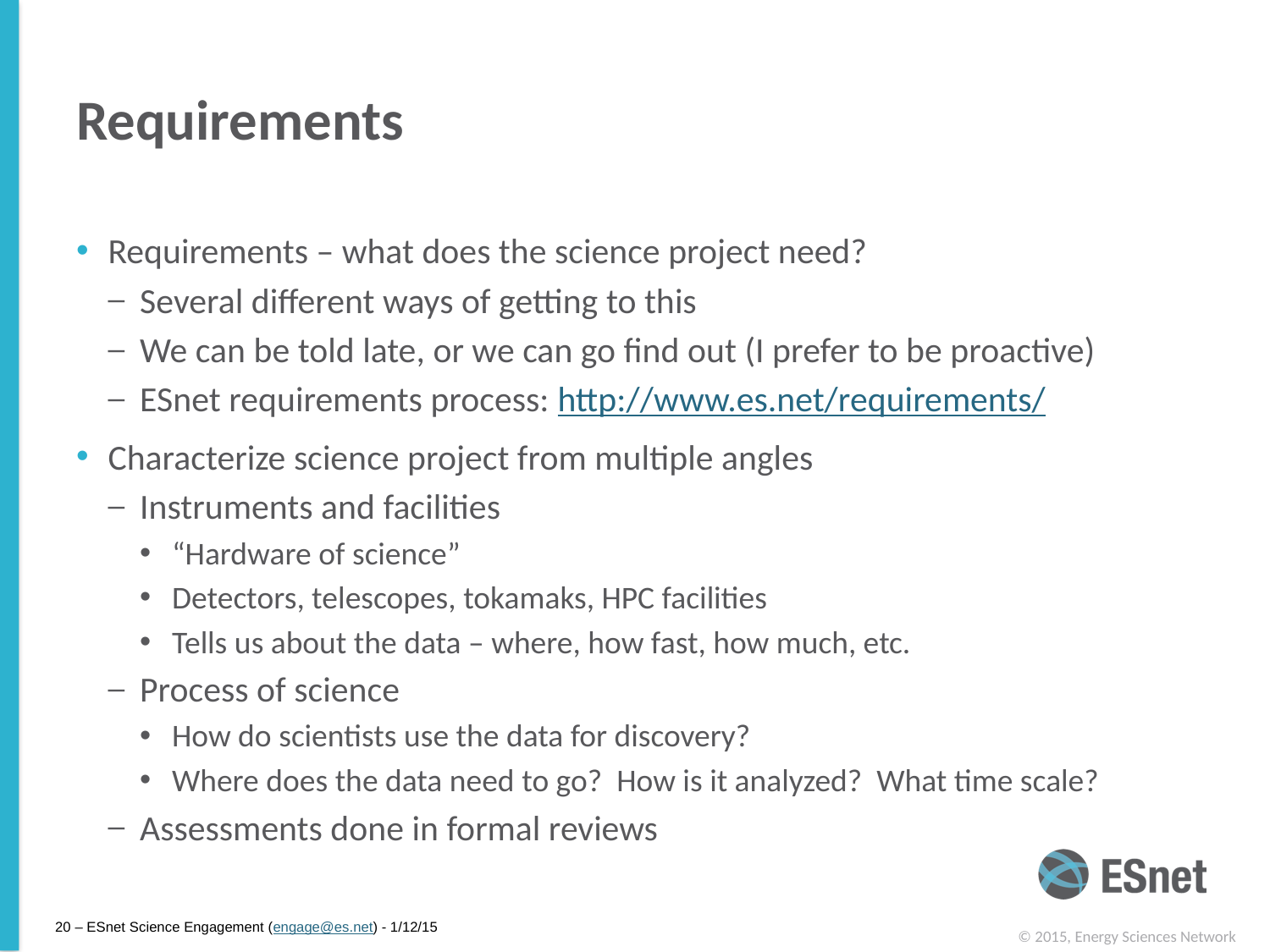

# Requirements
Requirements – what does the science project need?
Several different ways of getting to this
We can be told late, or we can go find out (I prefer to be proactive)
ESnet requirements process: http://www.es.net/requirements/
Characterize science project from multiple angles
Instruments and facilities
“Hardware of science”
Detectors, telescopes, tokamaks, HPC facilities
Tells us about the data – where, how fast, how much, etc.
Process of science
How do scientists use the data for discovery?
Where does the data need to go?  How is it analyzed?  What time scale?
Assessments done in formal reviews
20 – ESnet Science Engagement (engage@es.net) - 1/12/15
© 2015, Energy Sciences Network